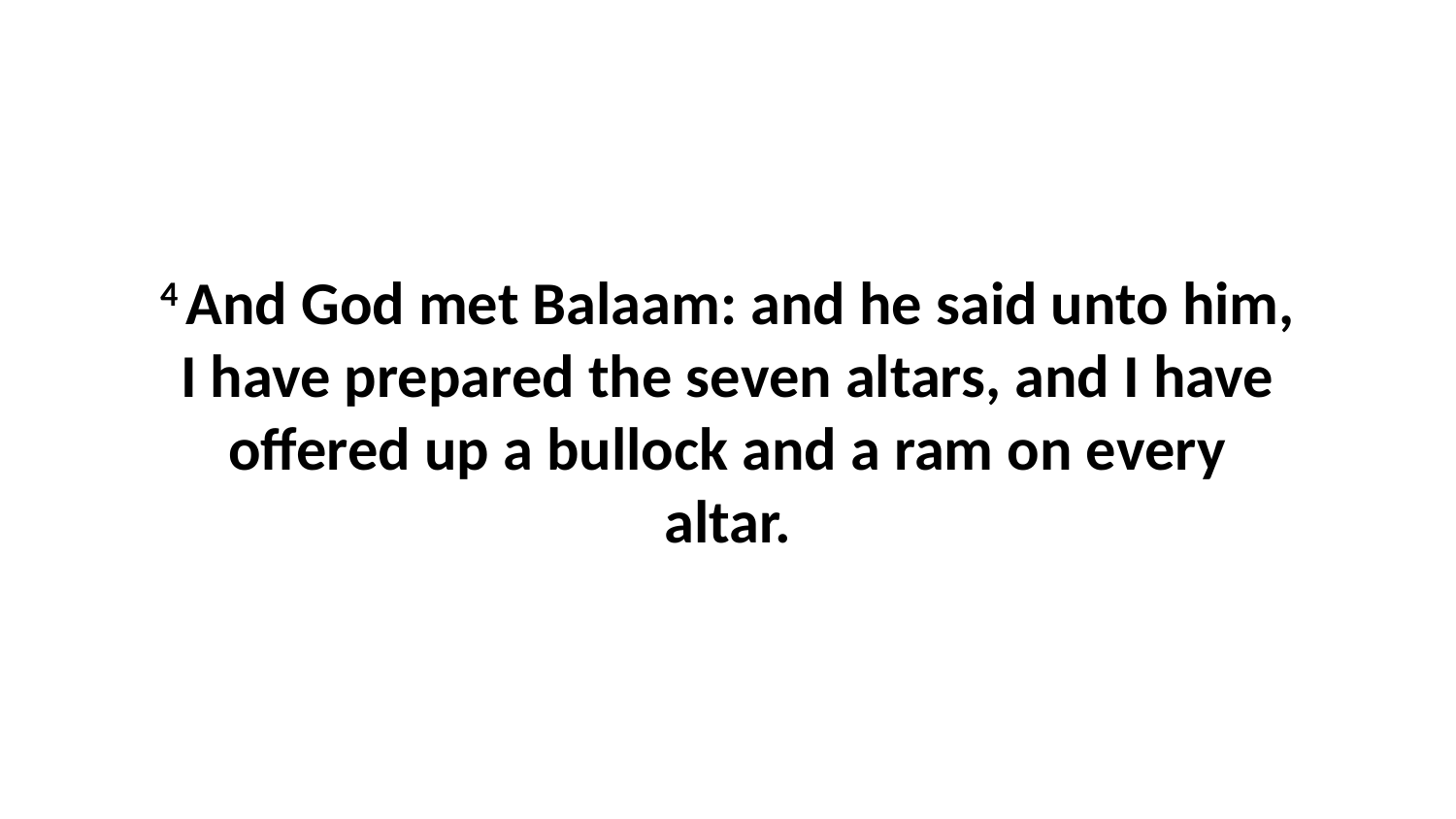

4 And God met Balaam: and he said unto him, I have prepared the seven altars, and I have offered up a bullock and a ram on every altar.